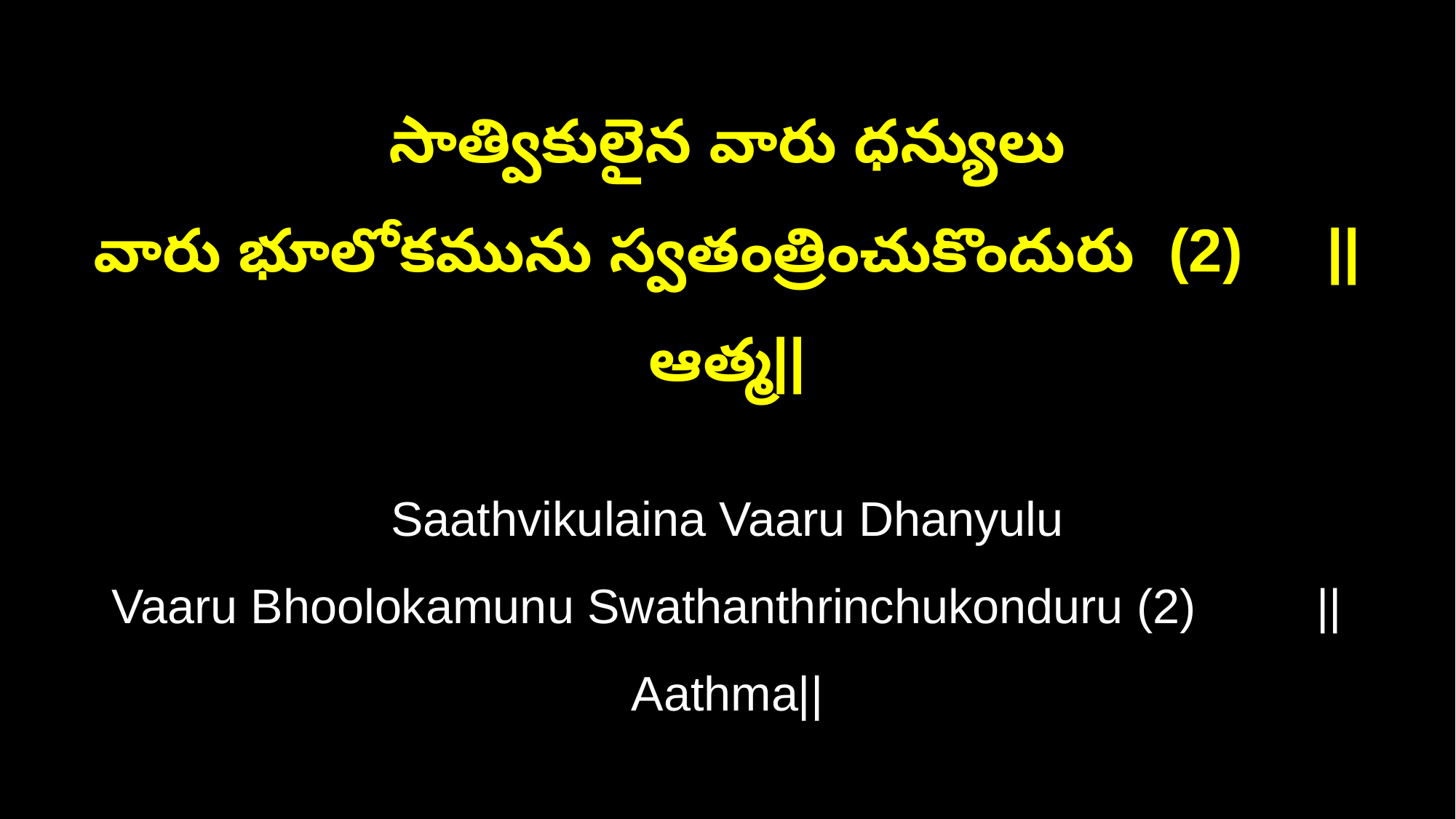

సాత్వికులైన వారు ధన్యులు
వారు భూలోకమును స్వతంత్రించుకొందురు  (2)     ||ఆత్మ||
Saathvikulaina Vaaru Dhanyulu
Vaaru Bhoolokamunu Swathanthrinchukonduru (2)         ||Aathma||